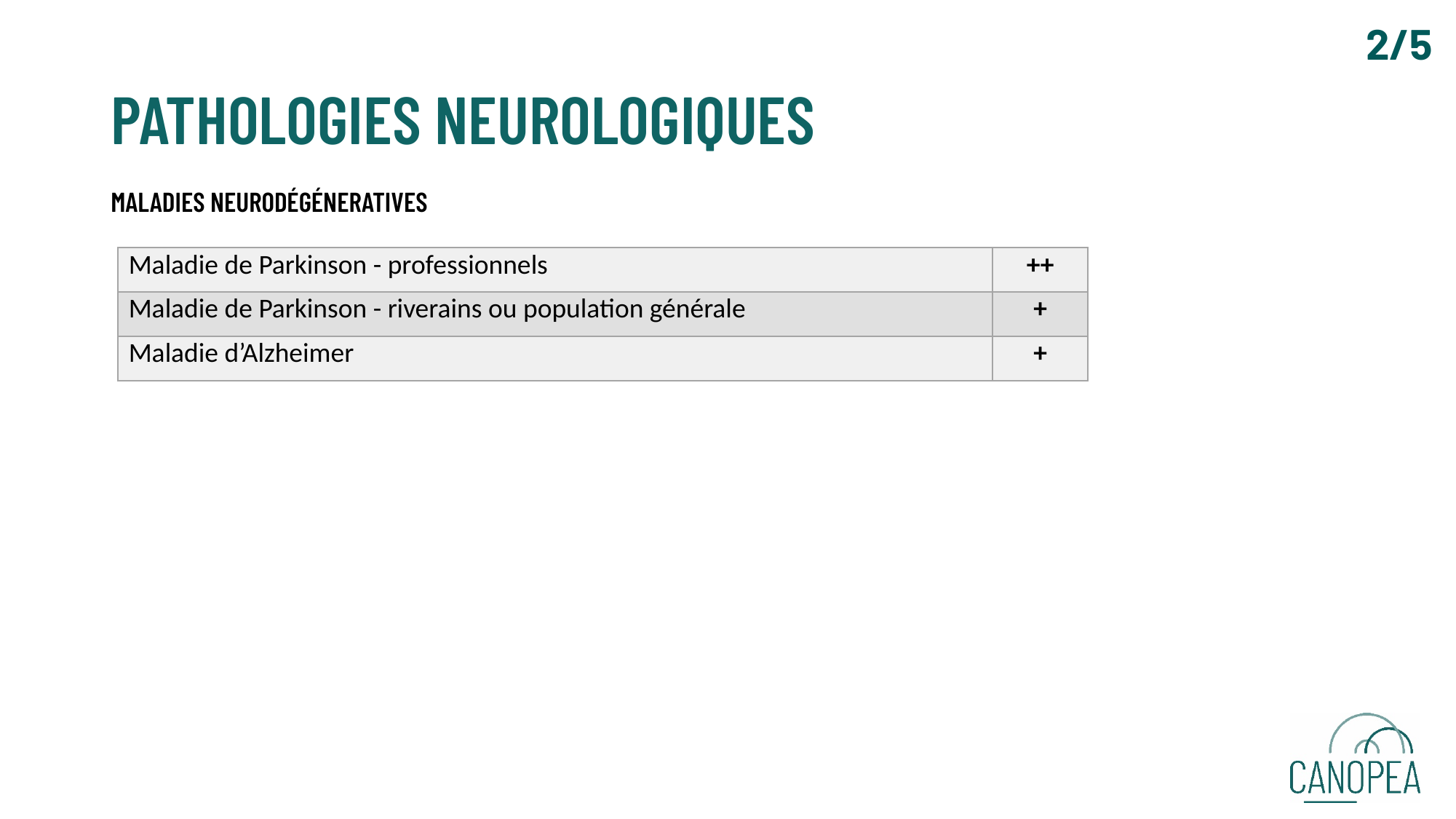

2/5
# Pathologies neurologiques
MALADIES NEURODÉGÉNERATIVES
| Maladie de Parkinson - professionnels | ++ |
| --- | --- |
| Maladie de Parkinson - riverains ou population générale | + |
| Maladie d’Alzheimer | + |